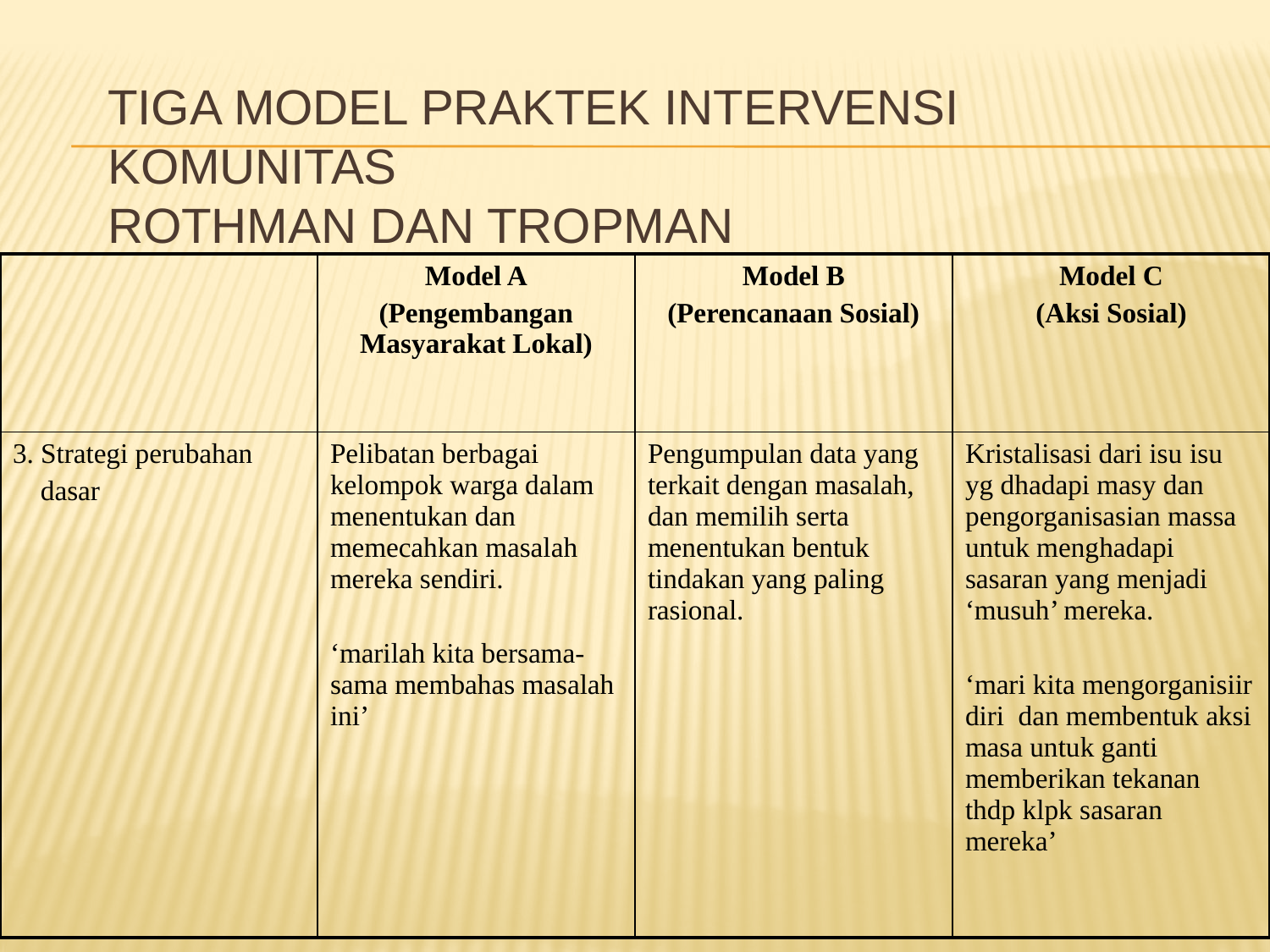

# Tiga Model Praktek Intervensi Komunitas Rothman dan Tropman
|  | Model A (Pengembangan Masyarakat Lokal) | Model B (Perencanaan Sosial) | Model C (Aksi Sosial) |
| --- | --- | --- | --- |
| 3. Strategi perubahan dasar | Pelibatan berbagai kelompok warga dalam menentukan dan memecahkan masalah mereka sendiri. ‘marilah kita bersama-sama membahas masalah ini’ | Pengumpulan data yang terkait dengan masalah, dan memilih serta menentukan bentuk tindakan yang paling rasional. | Kristalisasi dari isu isu yg dhadapi masy dan pengorganisasian massa untuk menghadapi sasaran yang menjadi ‘musuh’ mereka. ‘mari kita mengorganisiir diri dan membentuk aksi masa untuk ganti memberikan tekanan thdp klpk sasaran mereka’ |